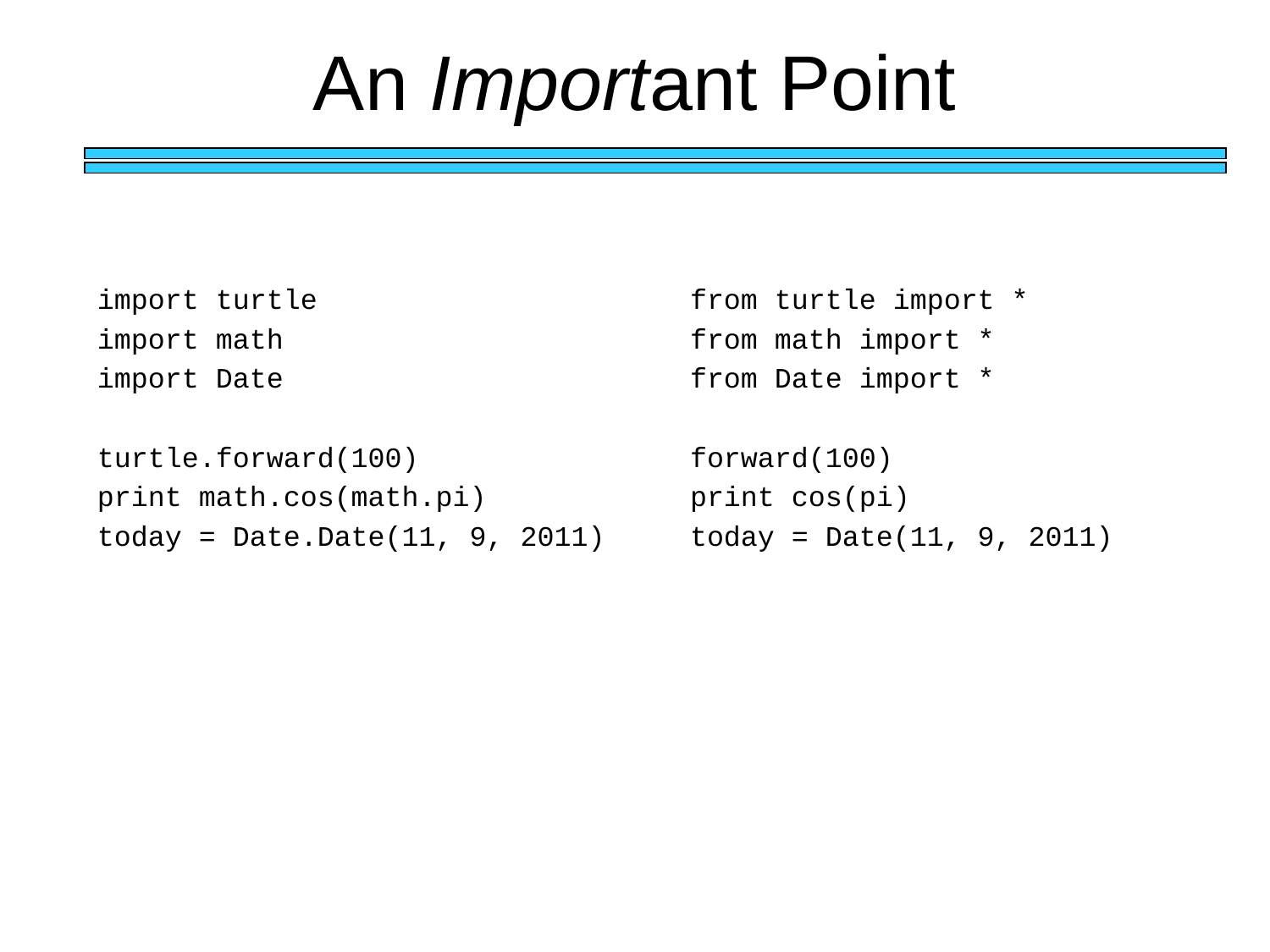

# An Important Point

import turtle
import math
import Date

turtle.forward(100)
print math.cos(math.pi)
today = Date.Date(11, 9, 2011)
from turtle import *
from math import *
from Date import *

forward(100)
print cos(pi)
today = Date(11, 9, 2011)